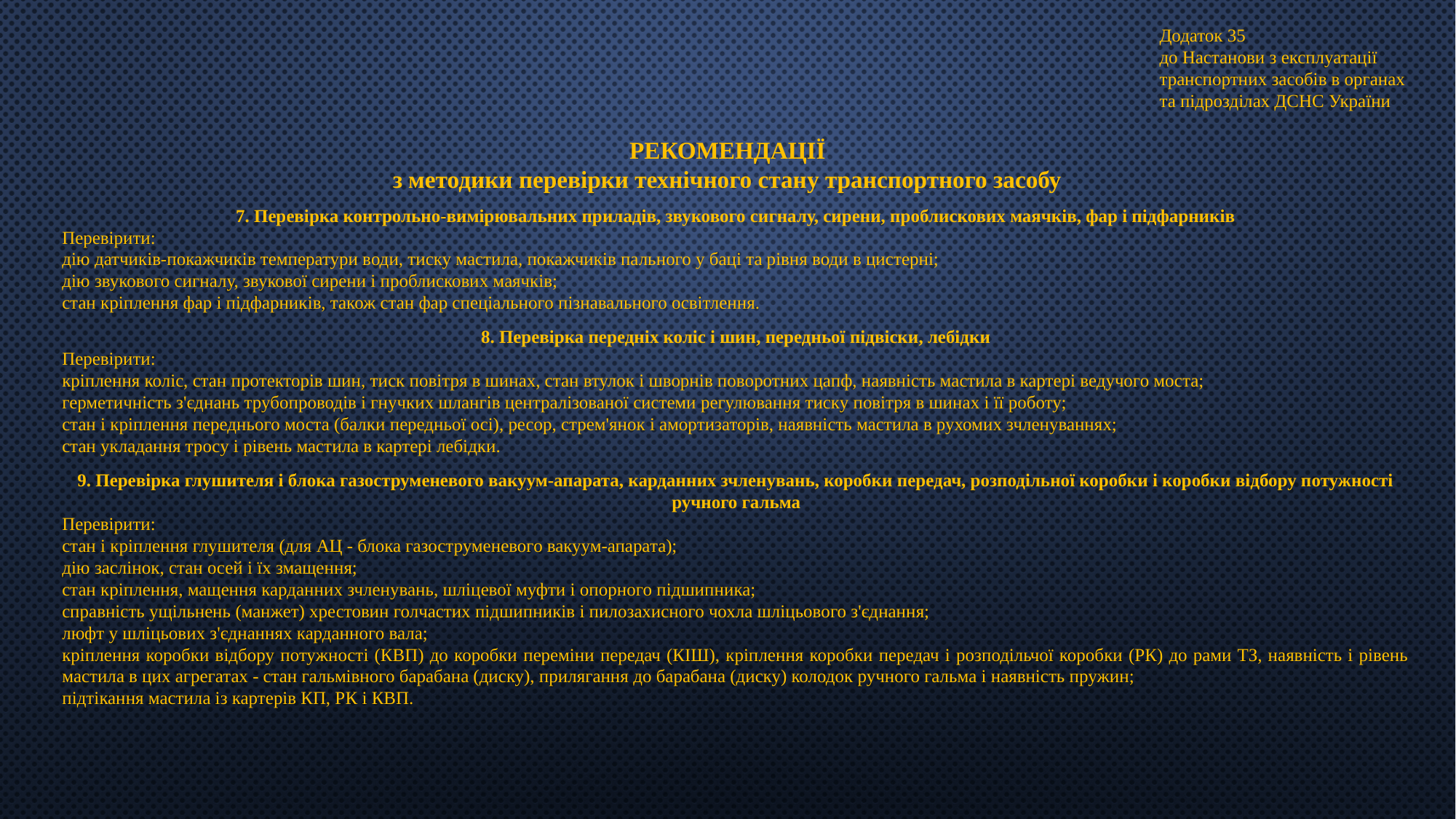

Додаток 35
до Настанови з експлуатації
транспортних засобів в органах
та підрозділах ДСНС України
РЕКОМЕНДАЦІЇ
з методики перевірки технічного стану транспортного засобу
7. Перевірка контрольно-вимірювальних приладів, звукового сигналу, сирени, проблискових маячків, фар і підфарників
Перевірити:
дію датчиків-покажчиків температури води, тиску мастила, покажчиків пального у баці та рівня води в цистерні;
дію звукового сигналу, звукової сирени і проблискових маячків;
стан кріплення фар і підфарників, також стан фар спеціального пізнавального освітлення.
8. Перевірка передніх коліс і шин, передньої підвіски, лебідки
Перевірити:
кріплення коліс, стан протекторів шин, тиск повітря в шинах, стан втулок і шворнів поворотних цапф, наявність мастила в картері ведучого моста;
герметичність з'єднань трубопроводів і гнучких шлангів централізованої системи регулювання тиску повітря в шинах і її роботу;
стан і кріплення переднього моста (балки передньої осі), ресор, стрем'янок і амортизаторів, наявність мастила в рухомих зчленуваннях;
стан укладання тросу і рівень мастила в картері лебідки.
9. Перевірка глушителя і блока газоструменевого вакуум-апарата, карданних зчленувань, коробки передач, розподільної коробки і коробки відбору потужності ручного гальма
Перевірити:
стан і кріплення глушителя (для АЦ - блока газоструменевого вакуум-апарата);
дію заслінок, стан осей і їх змащення;
стан кріплення, мащення карданних зчленувань, шліцевої муфти і опорного підшипника;
справність ущільнень (манжет) хрестовин голчастих підшипників і пилозахисного чохла шліцьового з'єднання;
люфт у шліцьових з'єднаннях карданного вала;
кріплення коробки відбору потужності (КВП) до коробки переміни передач (КІШ), кріплення коробки передач і розподільчої коробки (РК) до рами ТЗ, наявність і рівень мастила в цих агрегатах - стан гальмівного барабана (диску), прилягання до барабана (диску) колодок ручного гальма і наявність пружин;
підтікання мастила із картерів КП, РК і КВП.